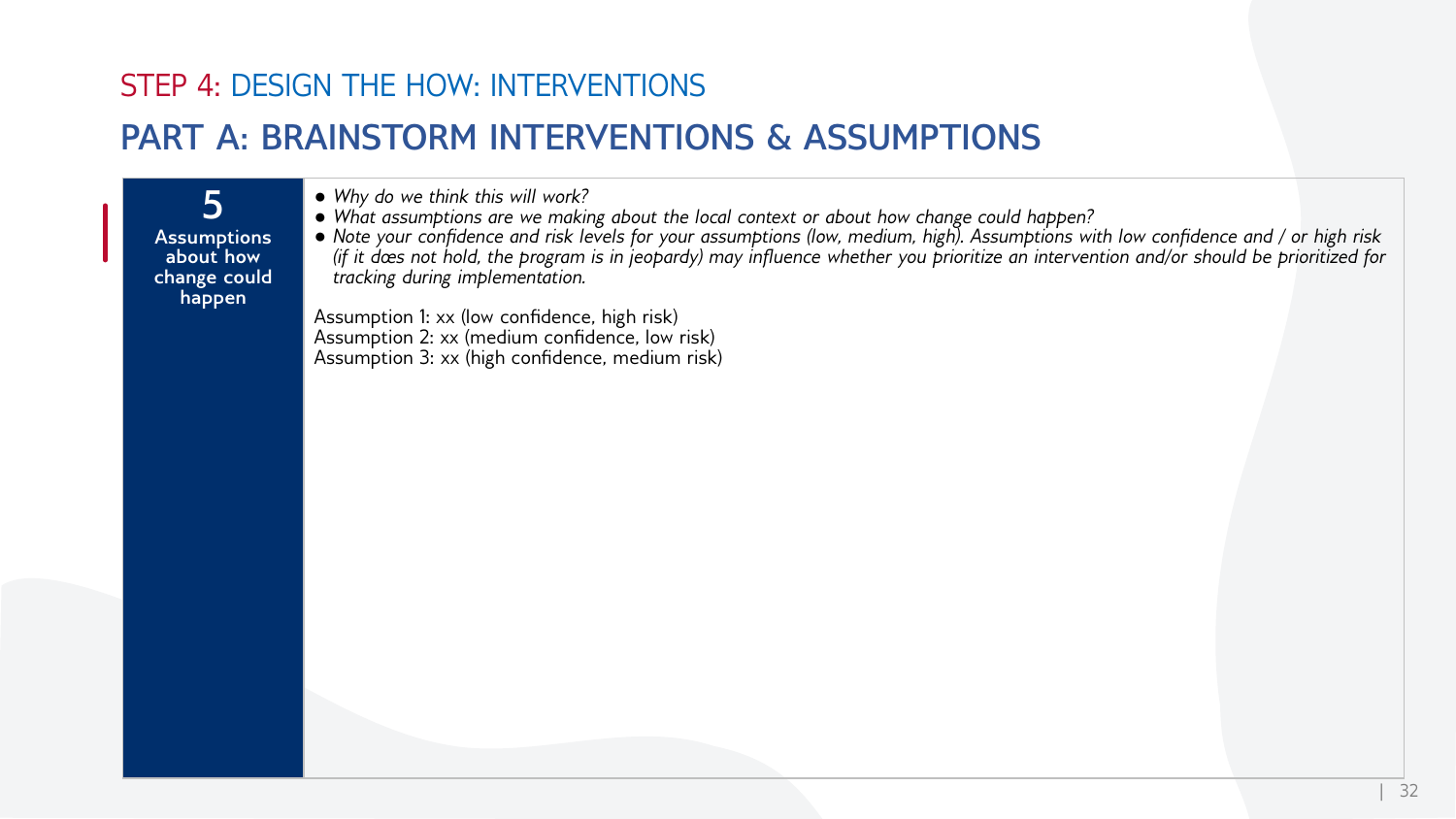

# STEP 4: DESIGN THE HOW: INTERVENTIONS 5
PART A: BRAINSTORM INTERVENTIONS & ASSUMPTIONS
| 5 Assumptions about how change could happen | Why do we think this will work? What assumptions are we making about the local context or about how change could happen? Note your confidence and risk levels for your assumptions (low, medium, high). Assumptions with low confidence and / or high risk (if it does not hold, the program is in jeopardy) may influence whether you prioritize an intervention and/or should be prioritized for tracking during implementation. Assumption 1: xx (low confidence, high risk) Assumption 2: xx (medium confidence, low risk) Assumption 3: xx (high confidence, medium risk) |
| --- | --- |
|   32